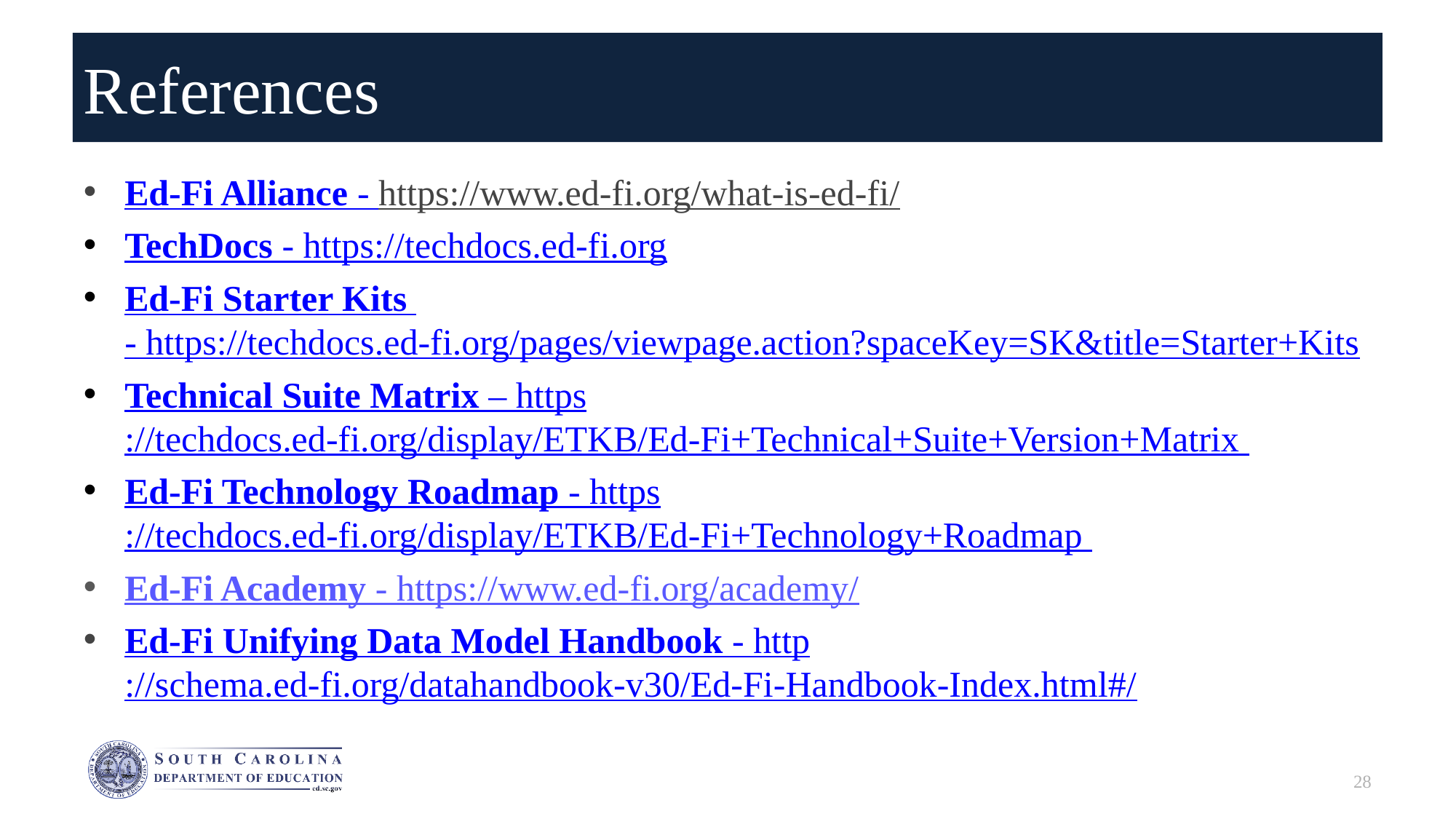

# References
Ed-Fi Alliance - https://www.ed-fi.org/what-is-ed-fi/​
TechDocs - https://techdocs.ed-fi.org
Ed-Fi Starter Kits - https://techdocs.ed-fi.org/pages/viewpage.action?spaceKey=SK&title=Starter+Kits
Technical Suite Matrix – https://techdocs.ed-fi.org/display/ETKB/Ed-Fi+Technical+Suite+Version+Matrix
Ed-Fi Technology Roadmap - https://techdocs.ed-fi.org/display/ETKB/Ed-Fi+Technology+Roadmap
Ed-Fi Academy - https://www.ed-fi.org/academy/
Ed-Fi Unifying Data Model Handbook - http://schema.ed-fi.org/datahandbook-v30/Ed-Fi-Handbook-Index.html#/

28